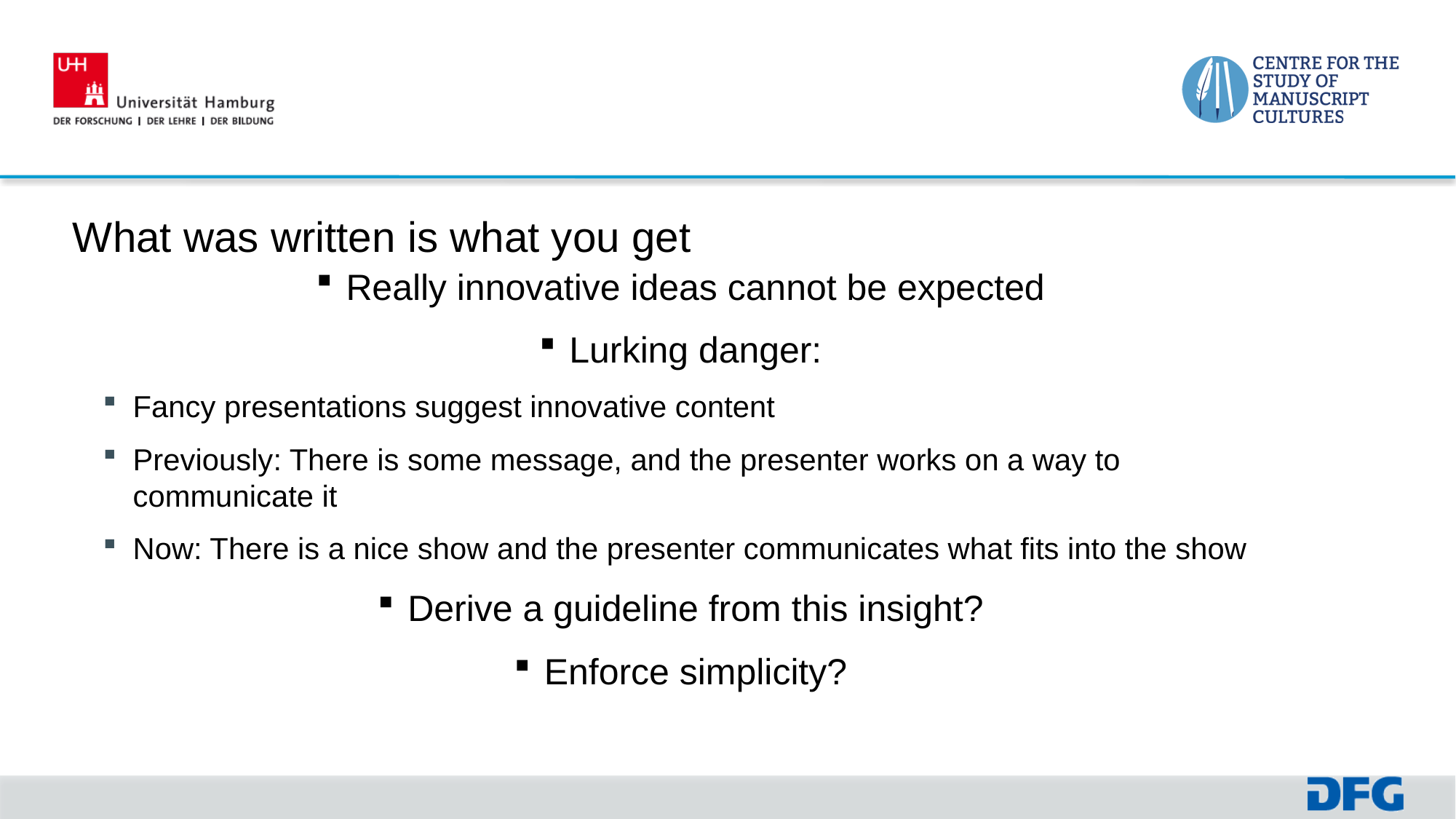

What was written is what you get
Really innovative ideas cannot be expected
Lurking danger:
Fancy presentations suggest innovative content
Previously: There is some message, and the presenter works on a way to communicate it
Now: There is a nice show and the presenter communicates what fits into the show
Derive a guideline from this insight?
Enforce simplicity?